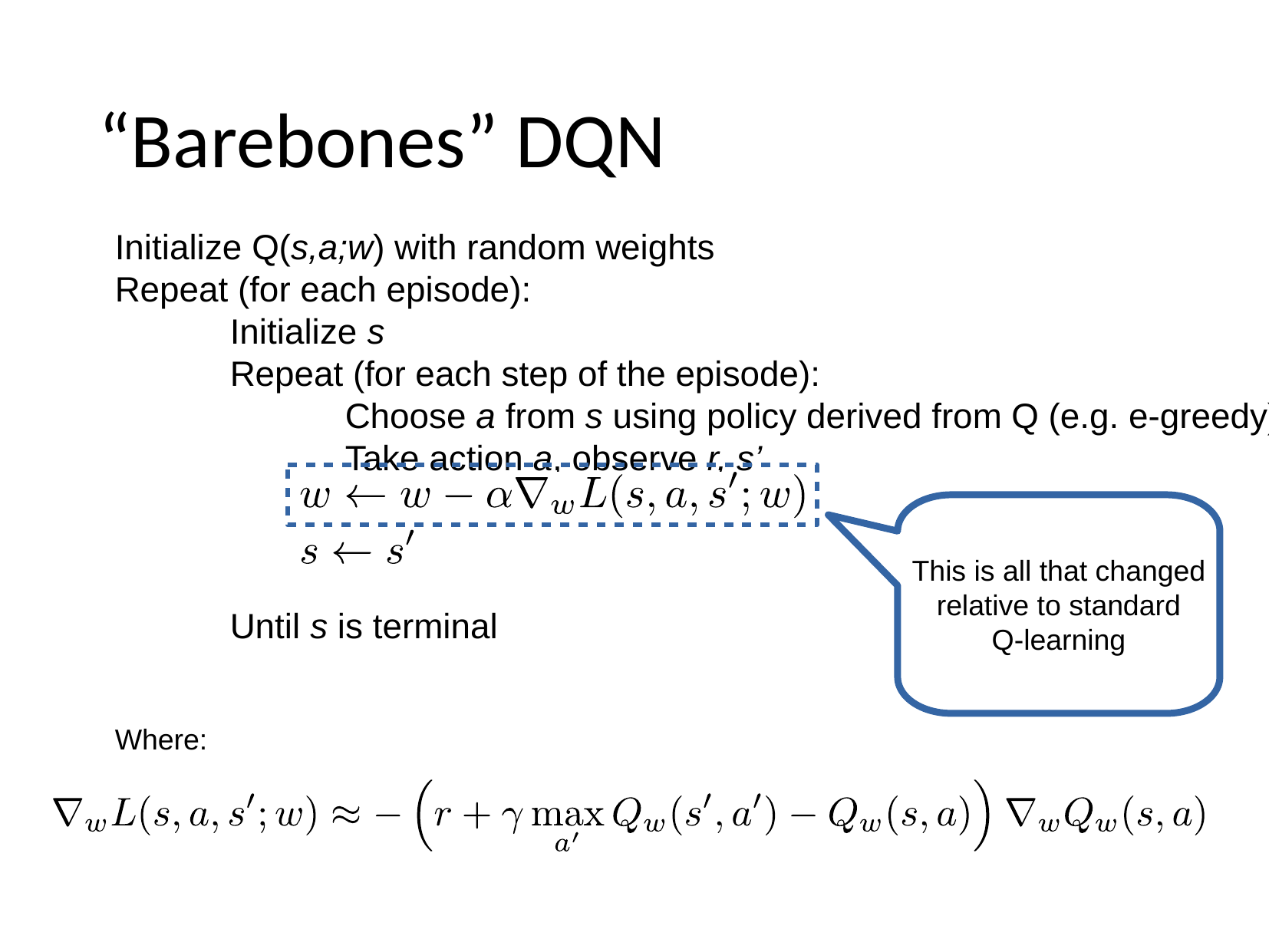

# “Barebones” DQN
Initialize Q(s,a;w) with random weights
Repeat (for each episode):
	Initialize s
	Repeat (for each step of the episode):
		Choose a from s using policy derived from Q (e.g. e-greedy)
		Take action a, observe r, s’

	Until s is terminal

This is all that changed
relative to standard
Q-learning

Where: